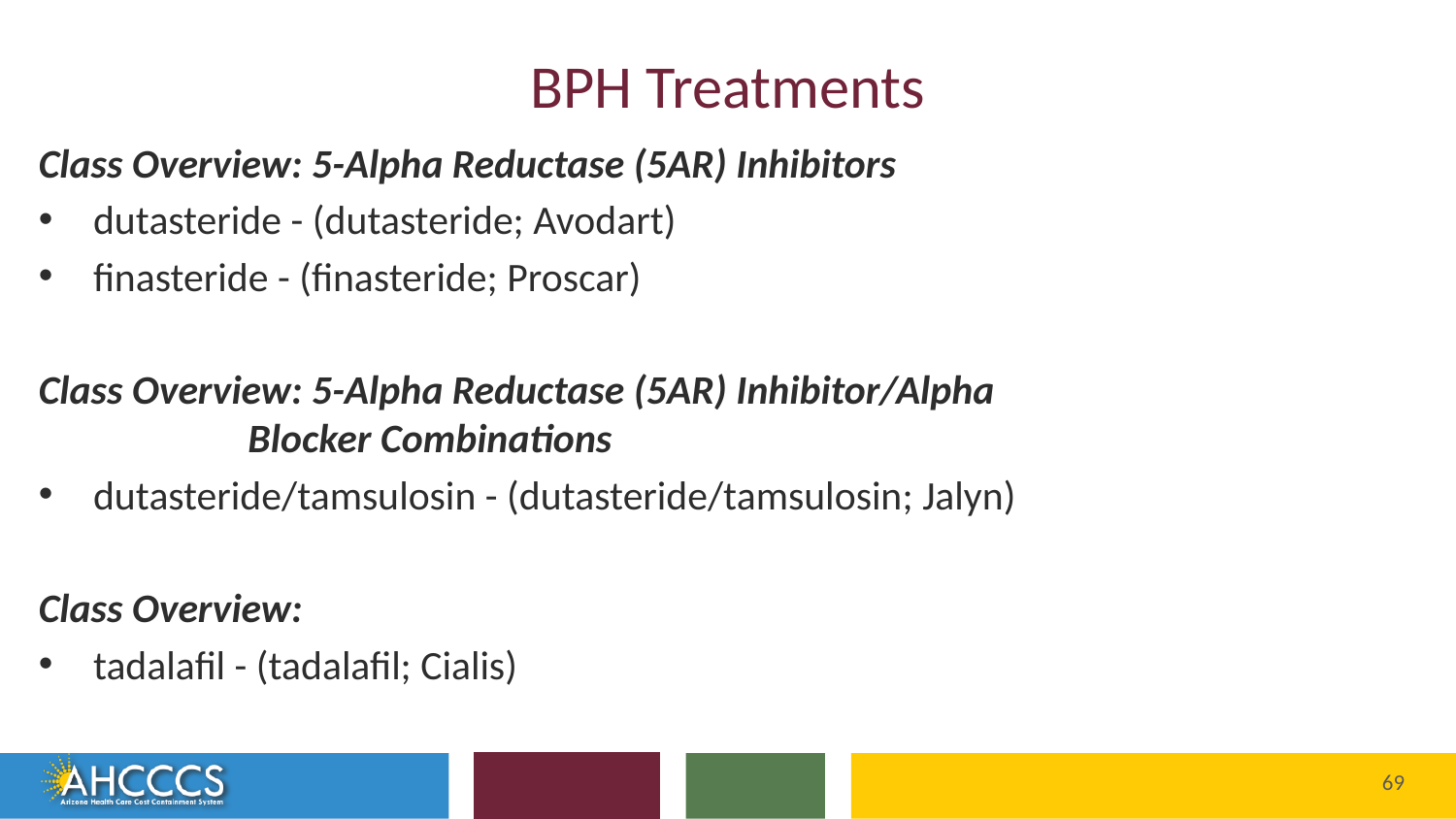

# BPH Treatments
Class Overview: 5-Alpha Reductase (5AR) Inhibitors
dutasteride - (dutasteride; Avodart)
finasteride - (finasteride; Proscar)

Class Overview: 5-Alpha Reductase (5AR) Inhibitor/Alpha 			 Blocker Combinations
dutasteride/tamsulosin - (dutasteride/tamsulosin; Jalyn)

Class Overview:
tadalafil - (tadalafil; Cialis)